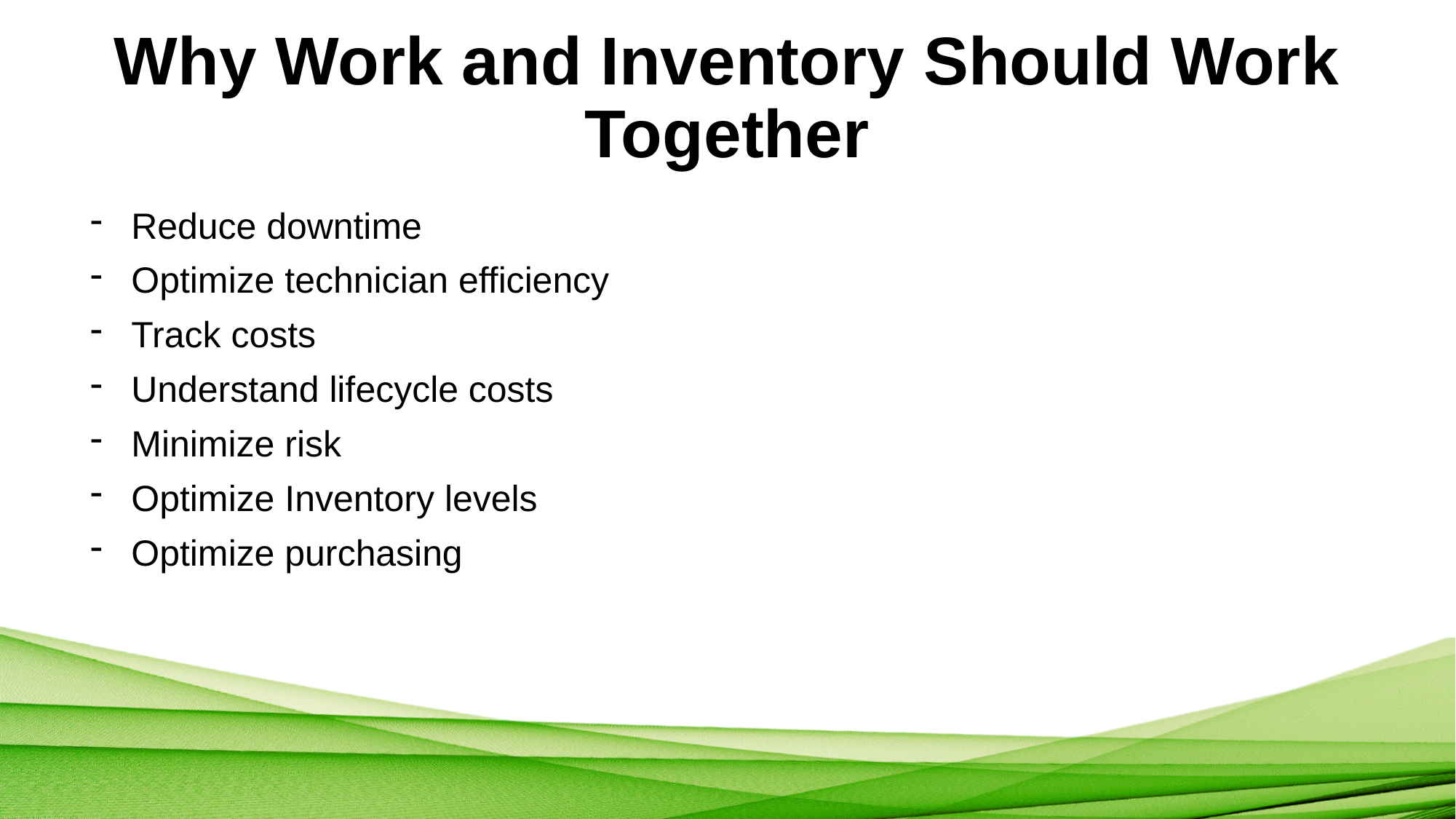

# Why Work and Inventory Should Work Together
Reduce downtime
Optimize technician efficiency
Track costs
Understand lifecycle costs
Minimize risk
Optimize Inventory levels
Optimize purchasing